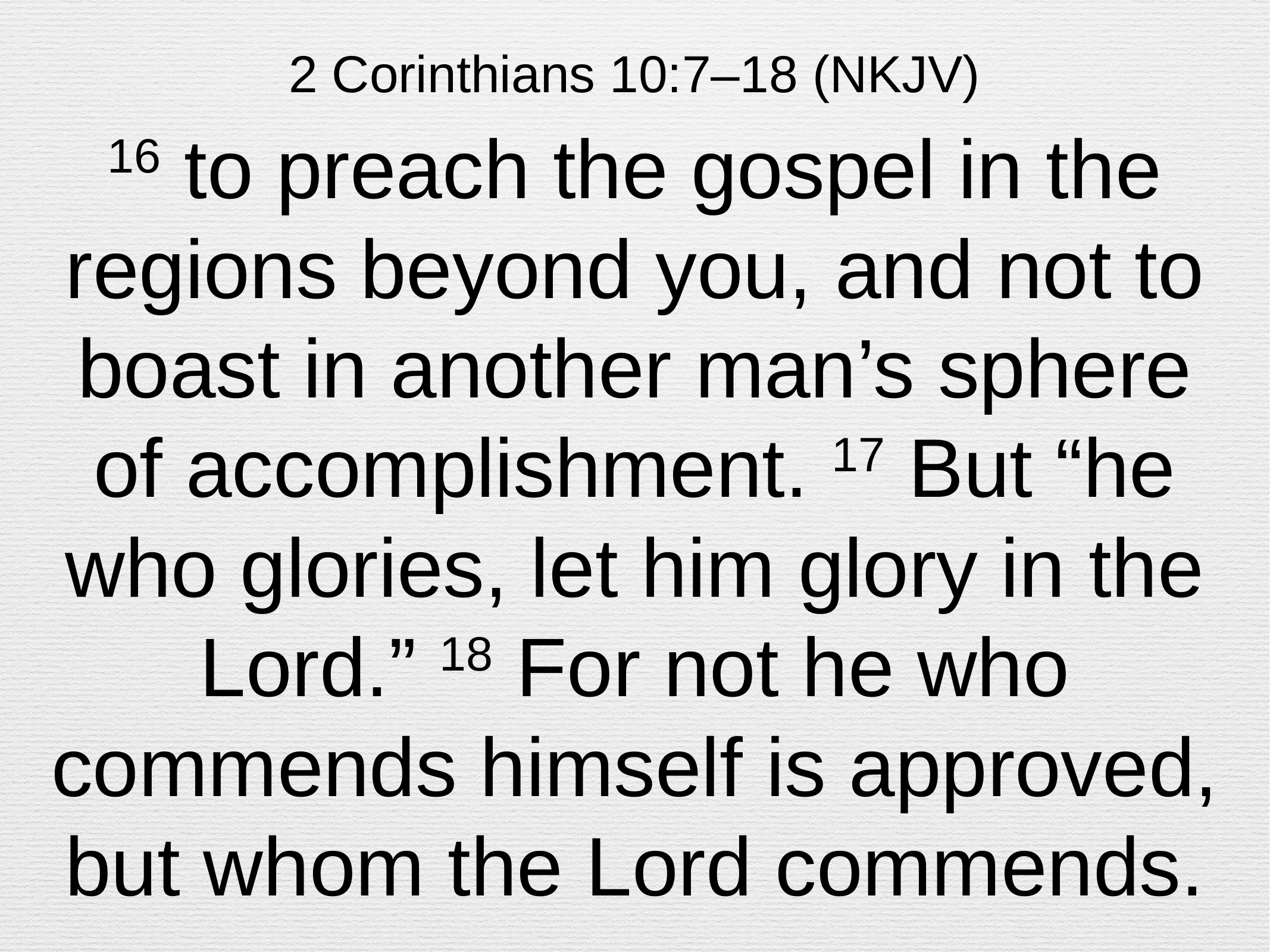

2 Corinthians 10:7–18 (NKJV)
16 to preach the gospel in the regions beyond you, and not to boast in another man’s sphere of accomplishment. 17 But “he who glories, let him glory in the Lord.” 18 For not he who commends himself is approved, but whom the Lord commends.